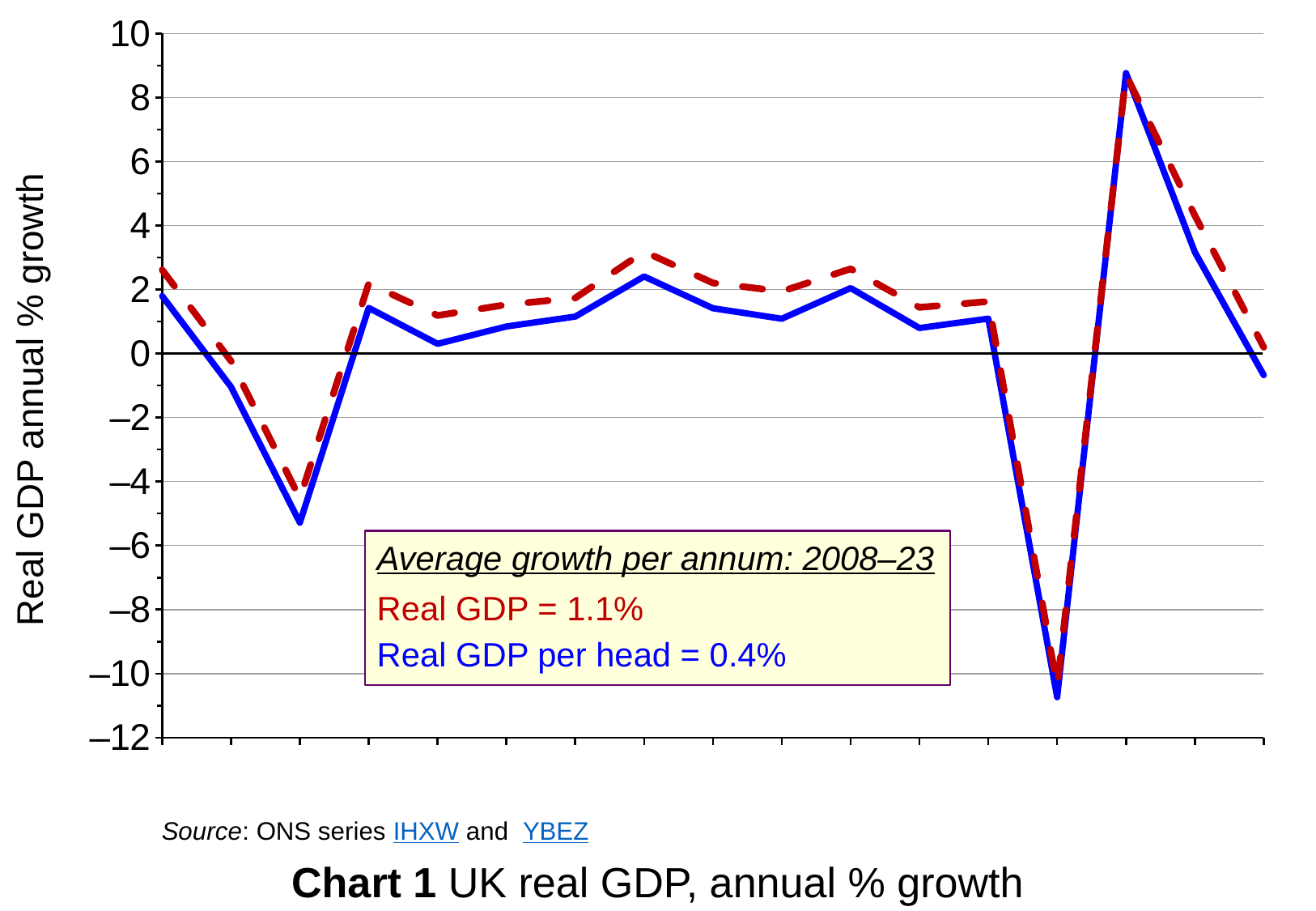

### Chart

| Category | Real GDP per head | Real GDP |
|---|---|---|
| 2007 | 1.7972007628406117 | 2.612826603325419 |
| 2008 | -1.0415012860000634 | -0.23148148148148476 |
| 2009 | -5.284774586876304 | -4.5243619489559235 |
| 2010 | 1.4262483908123857 | 2.1871202916160355 |
| 2011 | 0.303951367781155 | 1.1890606420927468 |
| 2012 | 0.8458208458208459 | 1.5276145710928455 |
| 2013 | 1.1557257957997622 | 1.736111111111111 |
| 2014 | 2.4090879415029054 | 3.1854379977246836 |
| 2015 | 1.415274767308428 | 2.2050716648291067 |
| 2016 | 1.0875031430726678 | 1.9417475728155307 |
| 2017 | 2.045892668366395 | 2.6455026455026456 |
| 2018 | 0.7982937233394272 | 1.4432989690721707 |
| 2019 | 1.0912278580496946 | 1.6260162601625958 |
| 2020 | -10.737673055646923 | -10.400000000000006 |
| 2021 | 8.763231944258342 | 8.705357142857157 |
| 2022 | 3.1692743624491806 | 4.312114989733048 |
| 2023 | -0.6746872854285458 | 0.19685039370079022 |
Real GDP annual % growth
Average growth per annum: 2008–23
Real GDP = 1.1%
Real GDP per head = 0.4%
Source: ONS series IHXW and  YBEZ
Chart 1 UK real GDP, annual % growth